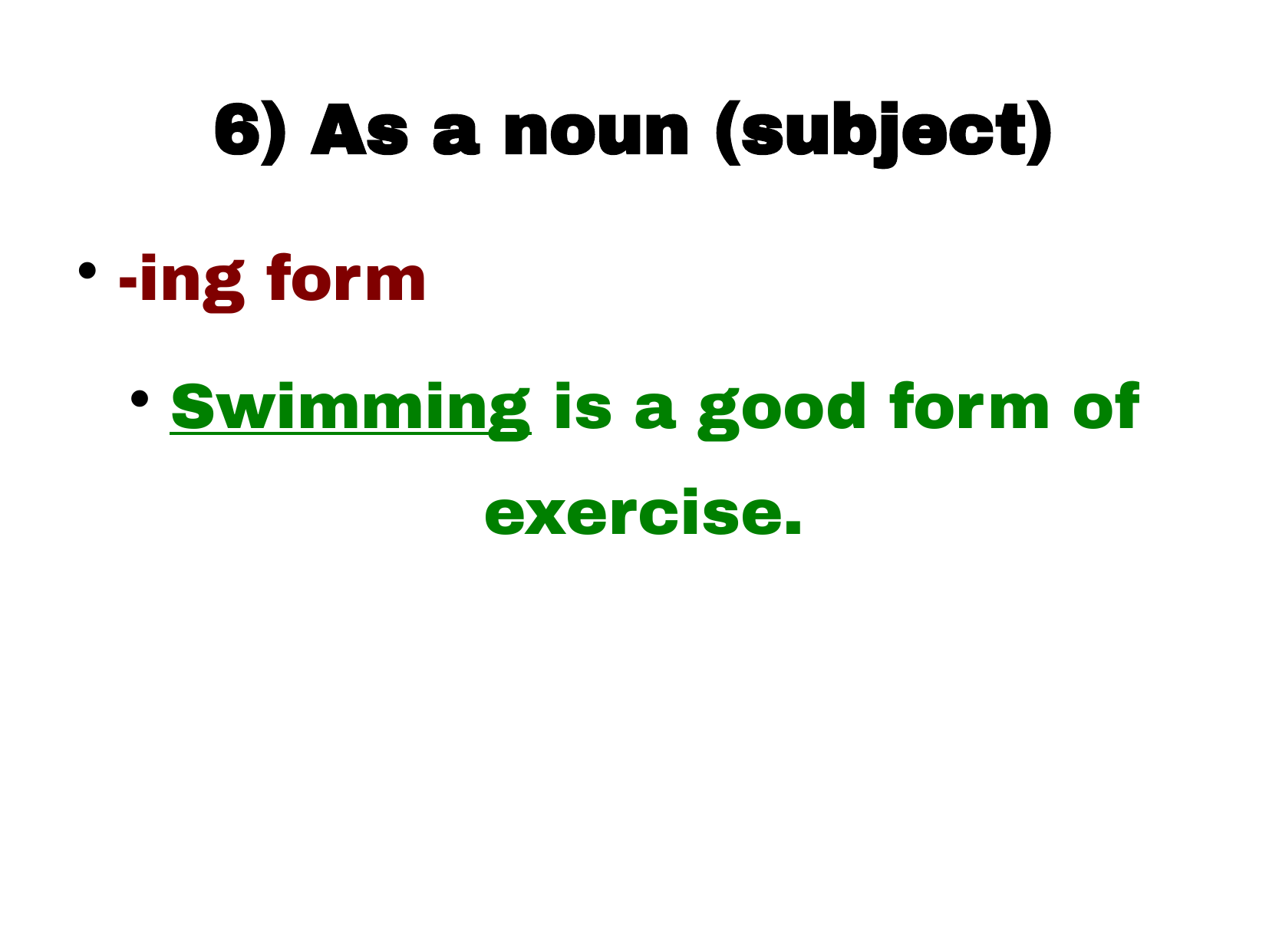

# 6) As a noun (subject)
-ing form
Swimming is a good form of exercise.